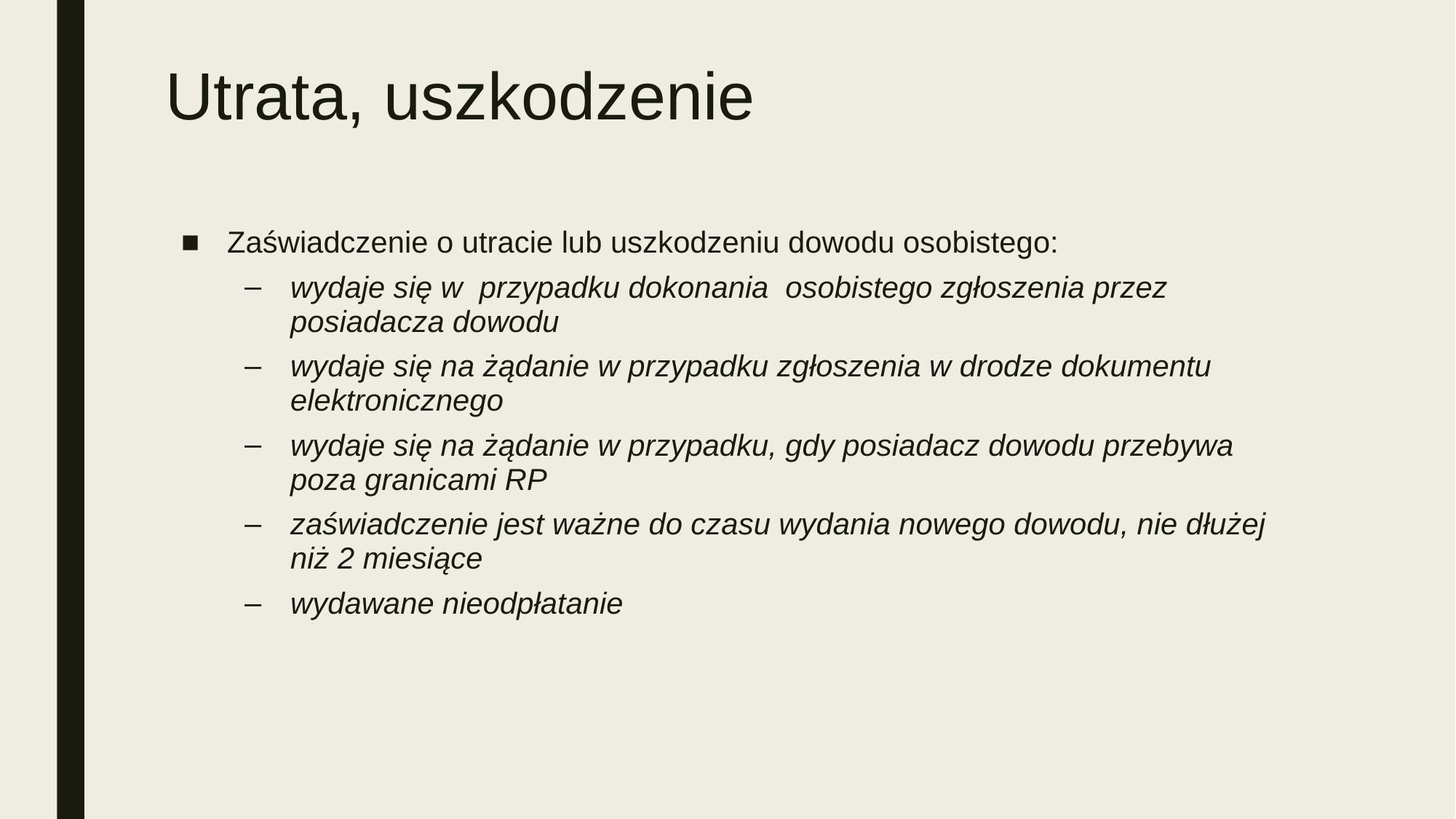

# Utrata, uszkodzenie
Zaświadczenie o utracie lub uszkodzeniu dowodu osobistego:
wydaje się w  przypadku dokonania  osobistego zgłoszenia przez posiadacza dowodu
wydaje się na żądanie w przypadku zgłoszenia w drodze dokumentu elektronicznego
wydaje się na żądanie w przypadku, gdy posiadacz dowodu przebywa poza granicami RP
zaświadczenie jest ważne do czasu wydania nowego dowodu, nie dłużej niż 2 miesiące
wydawane nieodpłatanie